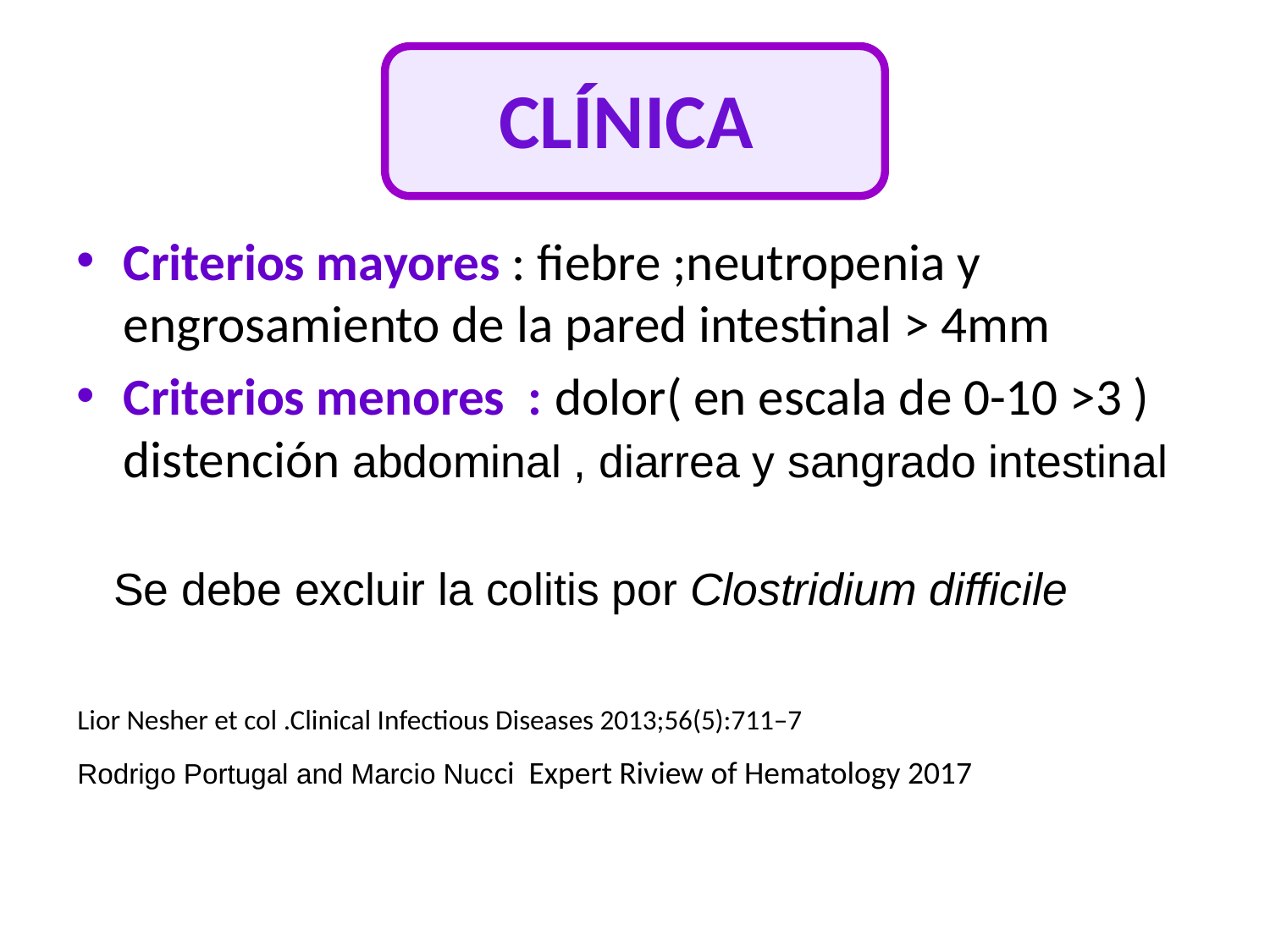

# CLÍNICA

Criterios mayores : fiebre ;neutropenia y engrosamiento de la pared intestinal > 4mm
Criterios menores  : dolor( en escala de 0-10 >3 )  distención abdominal , diarrea y sangrado intestinal

   Se debe excluir la colitis por Clostridium difficile

Lior Nesher et col .Clinical Infectious Diseases 2013;56(5):711–7

Rodrigo Portugal and Marcio Nucci  Expert Riview of Hematology 2017